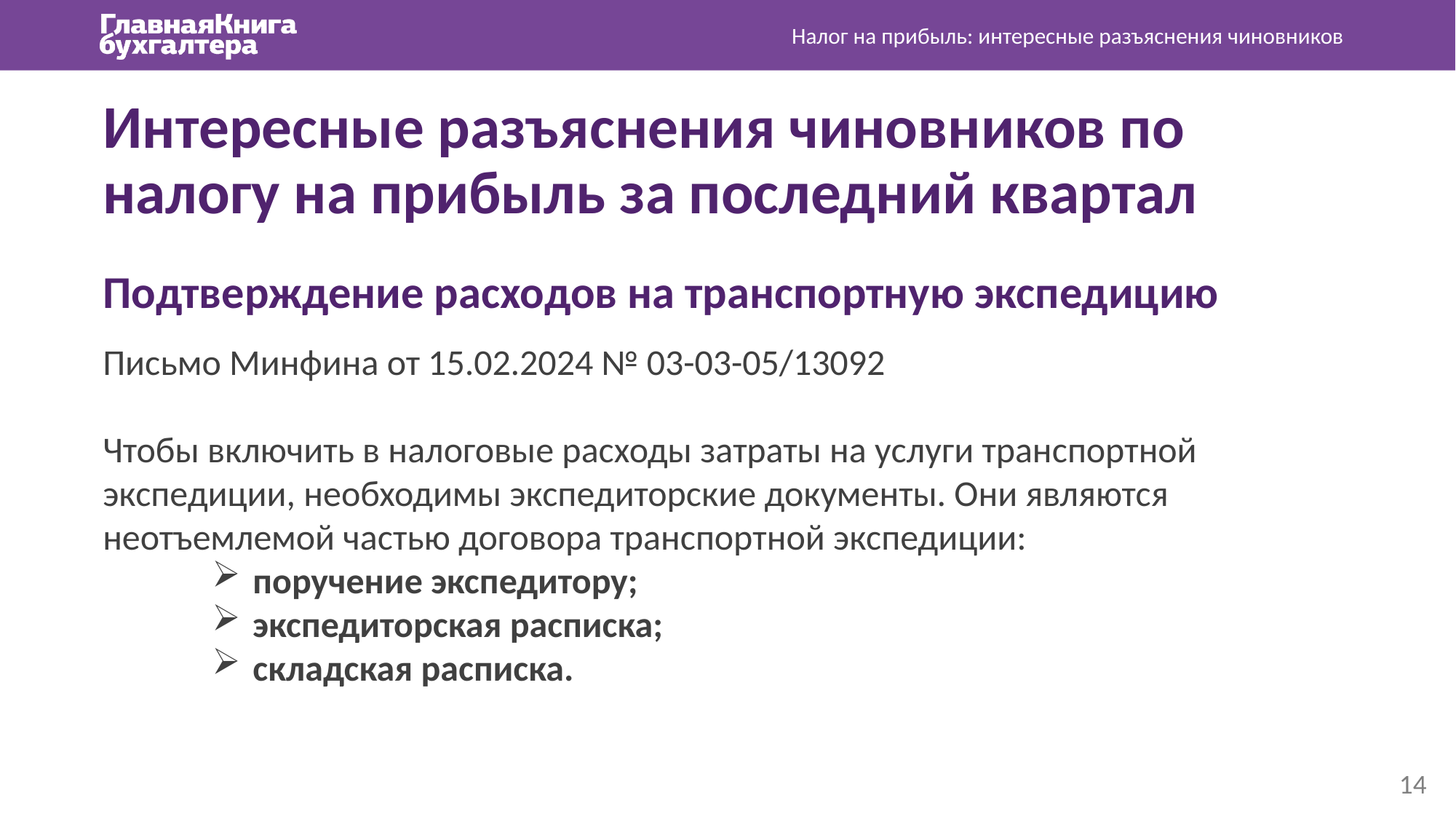

Налог на прибыль: интересные разъяснения чиновников
Интересные разъяснения чиновников по налогу на прибыль за последний квартал
Подтверждение расходов на транспортную экспедицию
Письмо Минфина от 15.02.2024 № 03-03-05/13092

Чтобы включить в налоговые расходы затраты на услуги транспортной экспедиции, необходимы экспедиторские документы. Они являются неотъемлемой частью договора транспортной экспедиции:
поручение экспедитору;
экспедиторская расписка;
складская расписка.